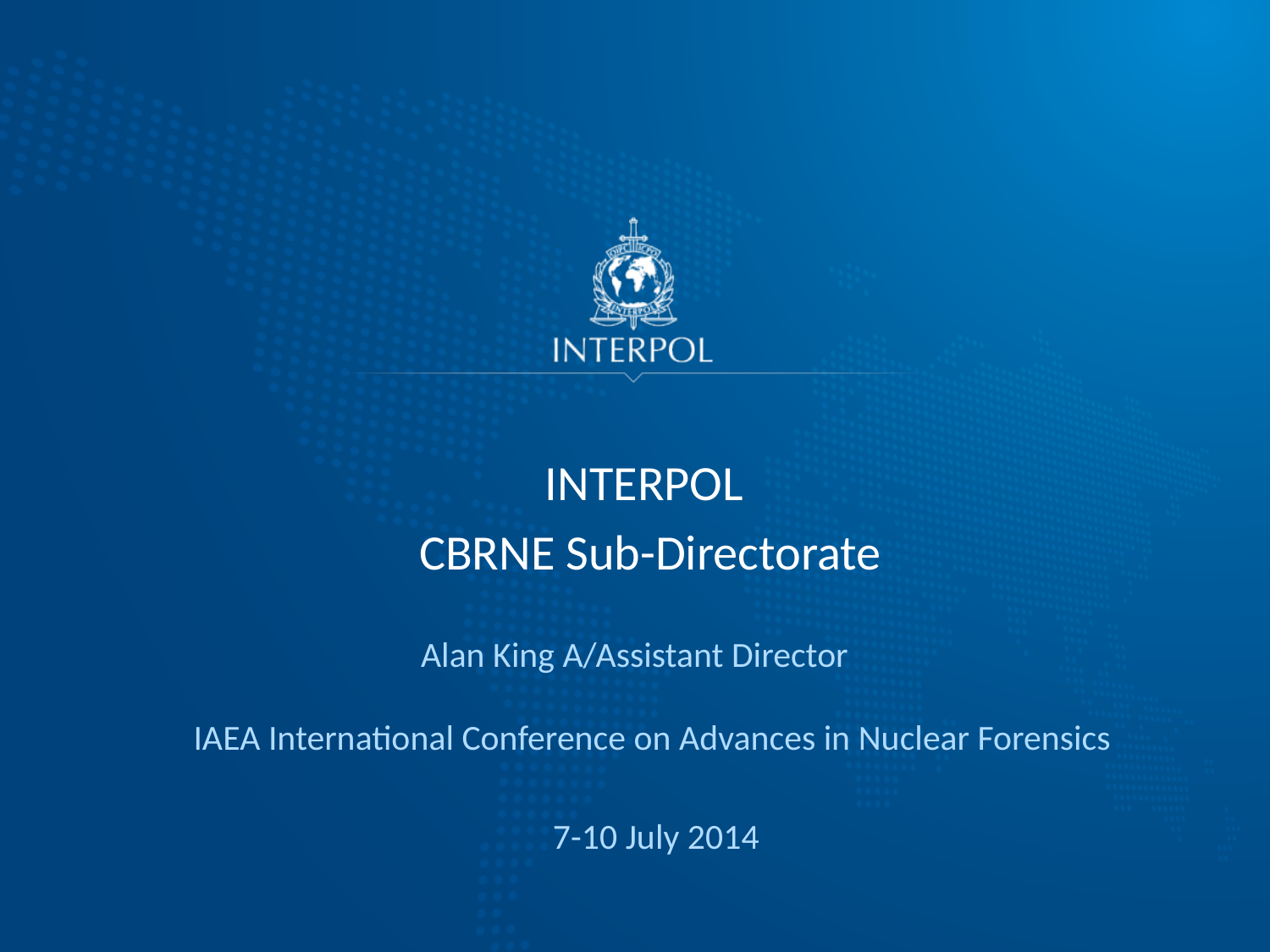

INTERPOL
CBRNE Sub-Directorate
Alan King A/Assistant Director
IAEA International Conference on Advances in Nuclear Forensics

7-10 July 2014